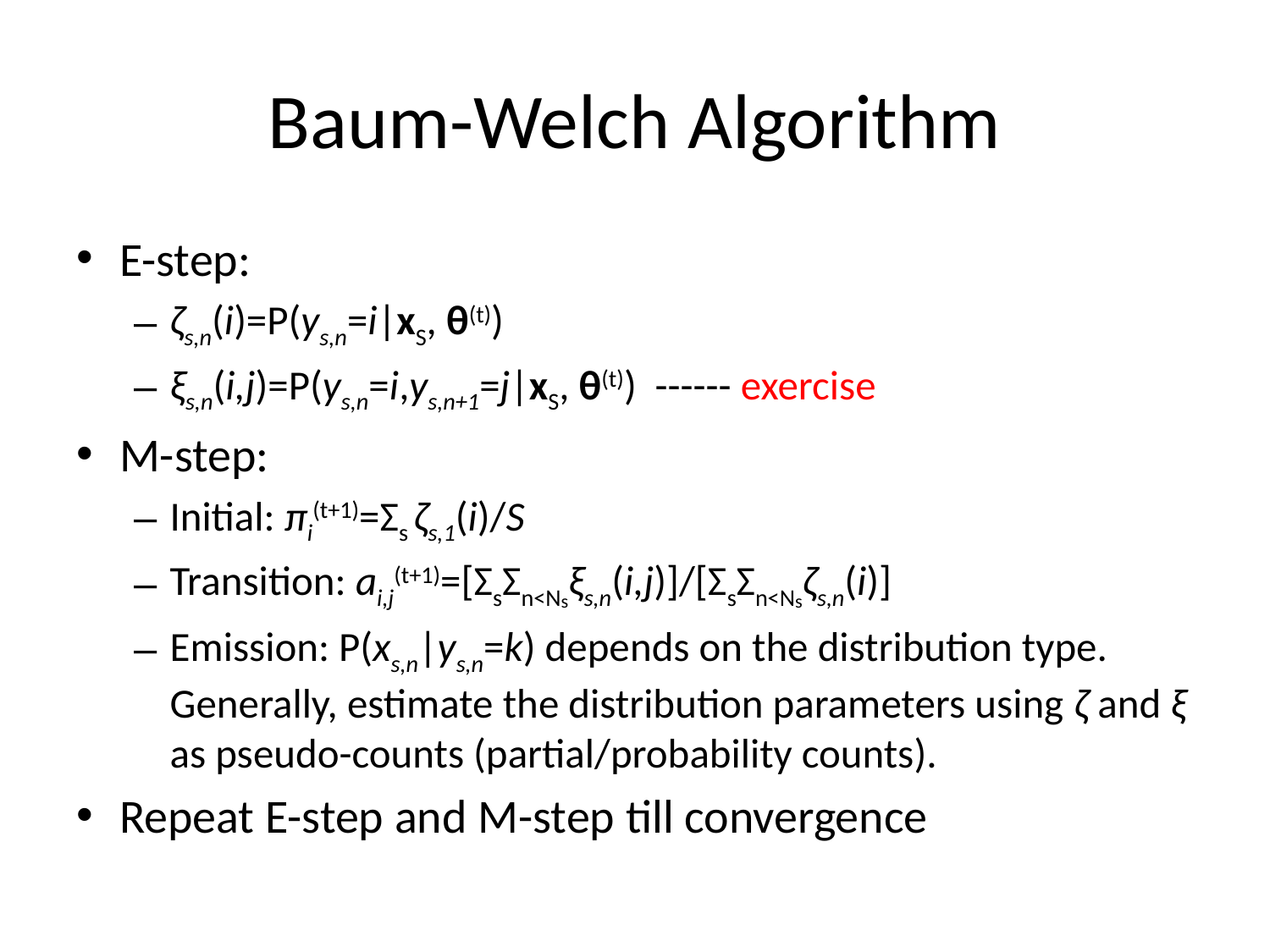

# Baum-Welch Algorithm
E-step:
ζs,n(i)=P(ys,n=i|xS, θ(t))
ξs,n(i,j)=P(ys,n=i,ys,n+1=j|xS, θ(t))  ------ exercise
M-step:
Initial: πi(t+1)=Σs ζs,1(i)/S
Transition: ai,j(t+1)=[ΣsΣn<Nsξs,n(i,j)]/[ΣsΣn<Nsζs,n(i)]
Emission: P(xs,n|ys,n=k) depends on the distribution type.  Generally, estimate the distribution parameters using ζ and ξ as pseudo-counts (partial/probability counts).
Repeat E-step and M-step till convergence